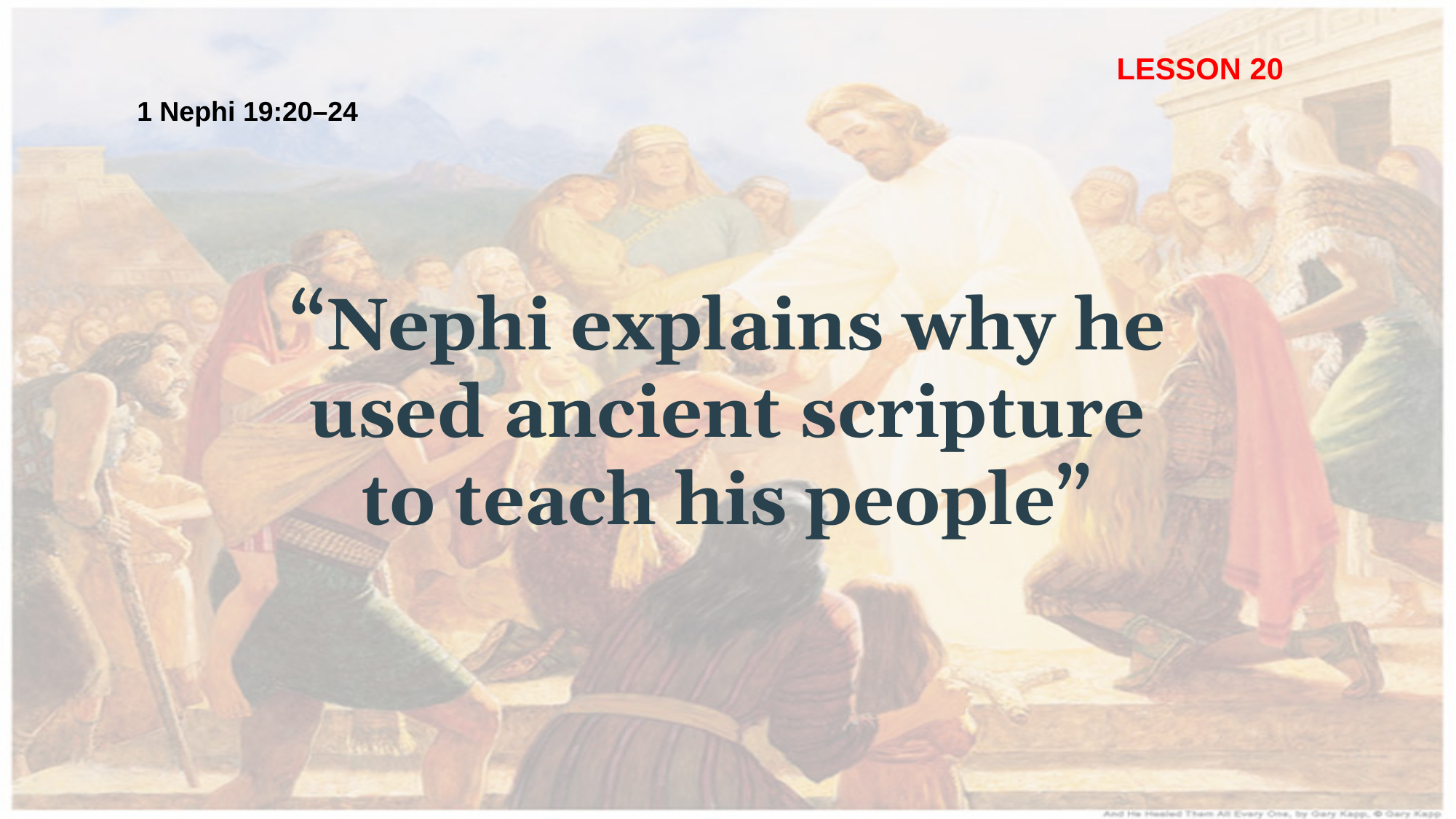

LESSON 20
1 Nephi 19:20–24
“Nephi explains why he used ancient scripture to teach his people”